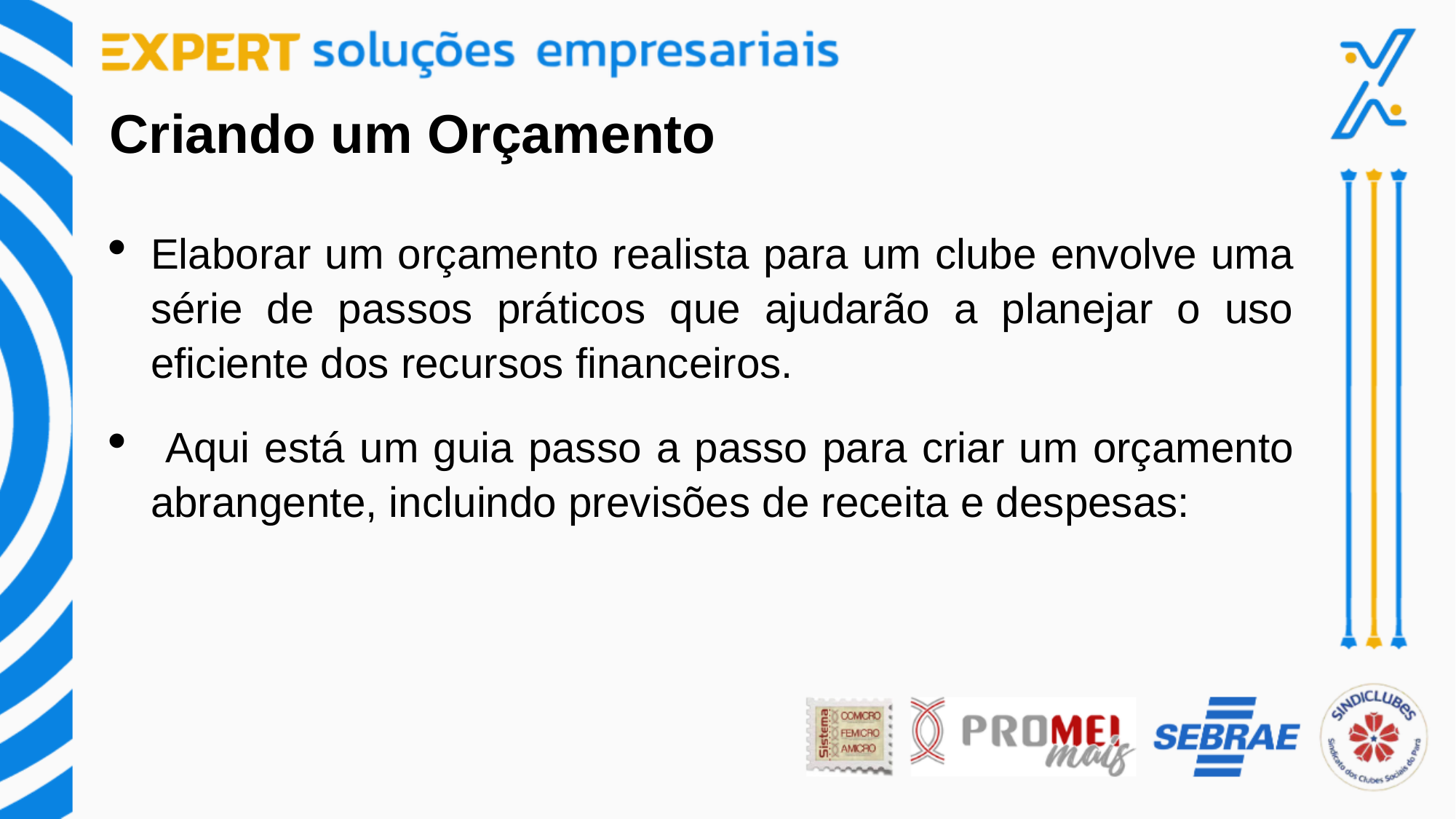

# Criando um Orçamento
Elaborar um orçamento realista para um clube envolve uma série de passos práticos que ajudarão a planejar o uso eficiente dos recursos financeiros.
 Aqui está um guia passo a passo para criar um orçamento abrangente, incluindo previsões de receita e despesas: